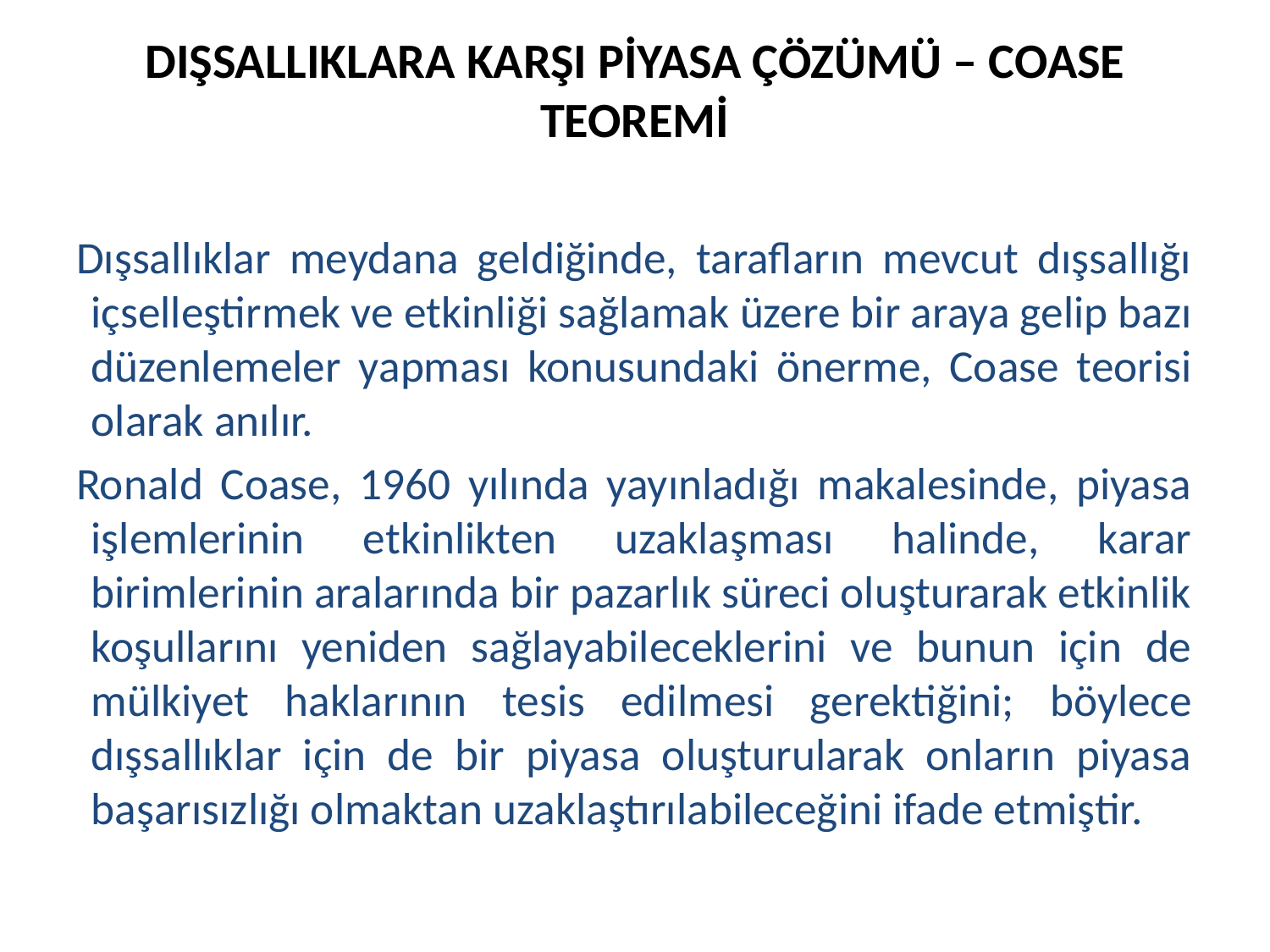

# DIŞSALLIKLARA KARŞI PİYASA ÇÖZÜMÜ – COASE TEOREMİ
Dışsallıklar meydana geldiğinde, tarafların mevcut dışsallığı içselleştirmek ve etkinliği sağlamak üzere bir araya gelip bazı düzenlemeler yapması konusundaki önerme, Coase teorisi olarak anılır.
Ronald Coase, 1960 yılında yayınladığı makalesinde, piyasa işlemlerinin etkinlikten uzaklaşması halinde, karar birimlerinin aralarında bir pazarlık süreci oluşturarak etkinlik koşullarını yeniden sağlayabileceklerini ve bunun için de mülkiyet haklarının tesis edilmesi gerektiğini; böylece dışsallıklar için de bir piyasa oluşturularak onların piyasa başarısızlığı olmaktan uzaklaştırılabileceğini ifade etmiştir.